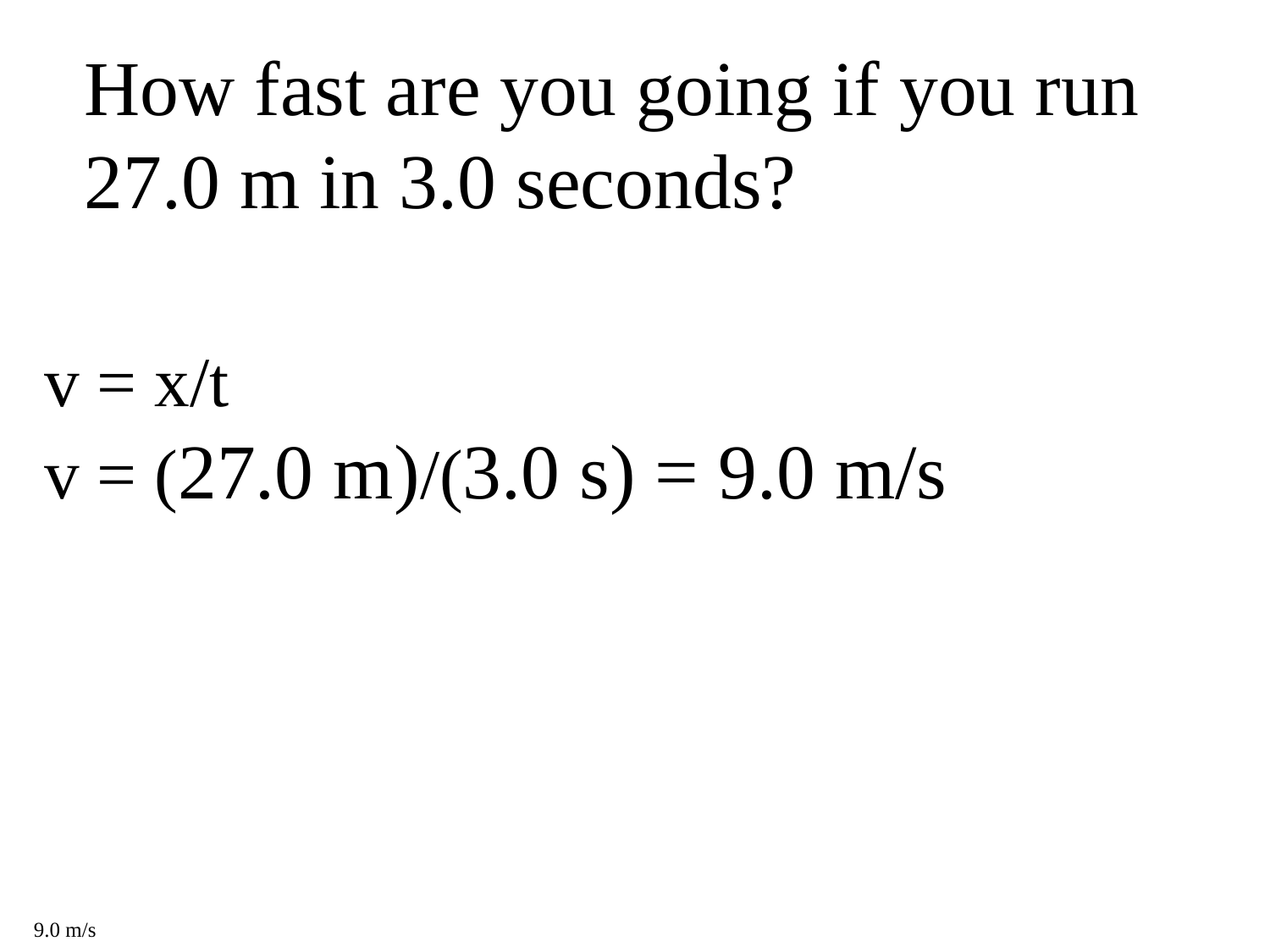

How fast are you going if you run 27.0 m in 3.0 seconds?
v = x/t
v = (27.0 m)/(3.0 s) = 9.0 m/s
9.0 m/s